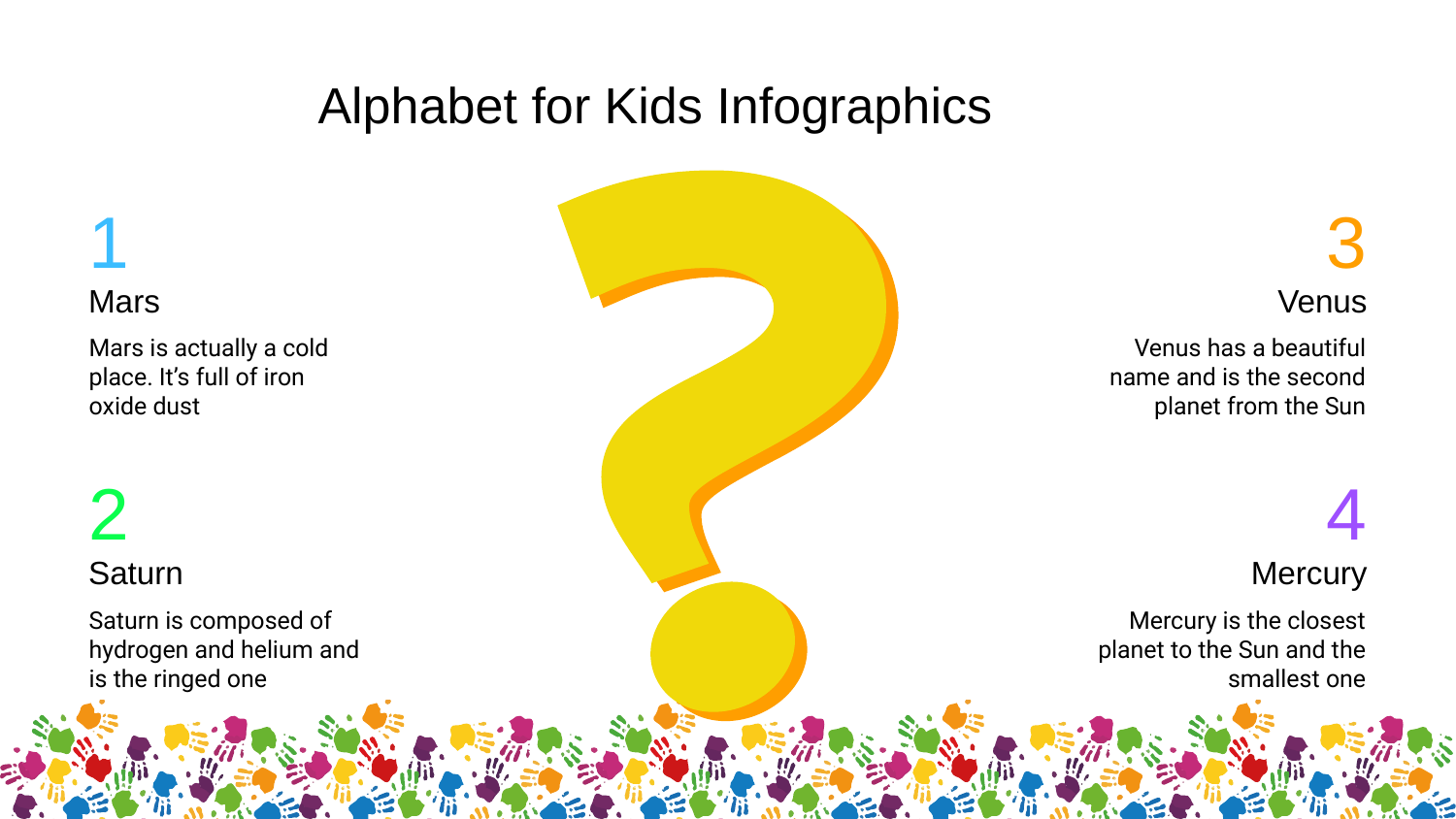

Alphabet for Kids Infographics

1
Mars
Mars is actually a cold place. It’s full of iron oxide dust

3
Venus
Venus has a beautiful name and is the second planet from the Sun

2
Saturn
Saturn is composed of hydrogen and helium and is the ringed one

4
Mercury
Mercury is the closest planet to the Sun and the smallest one